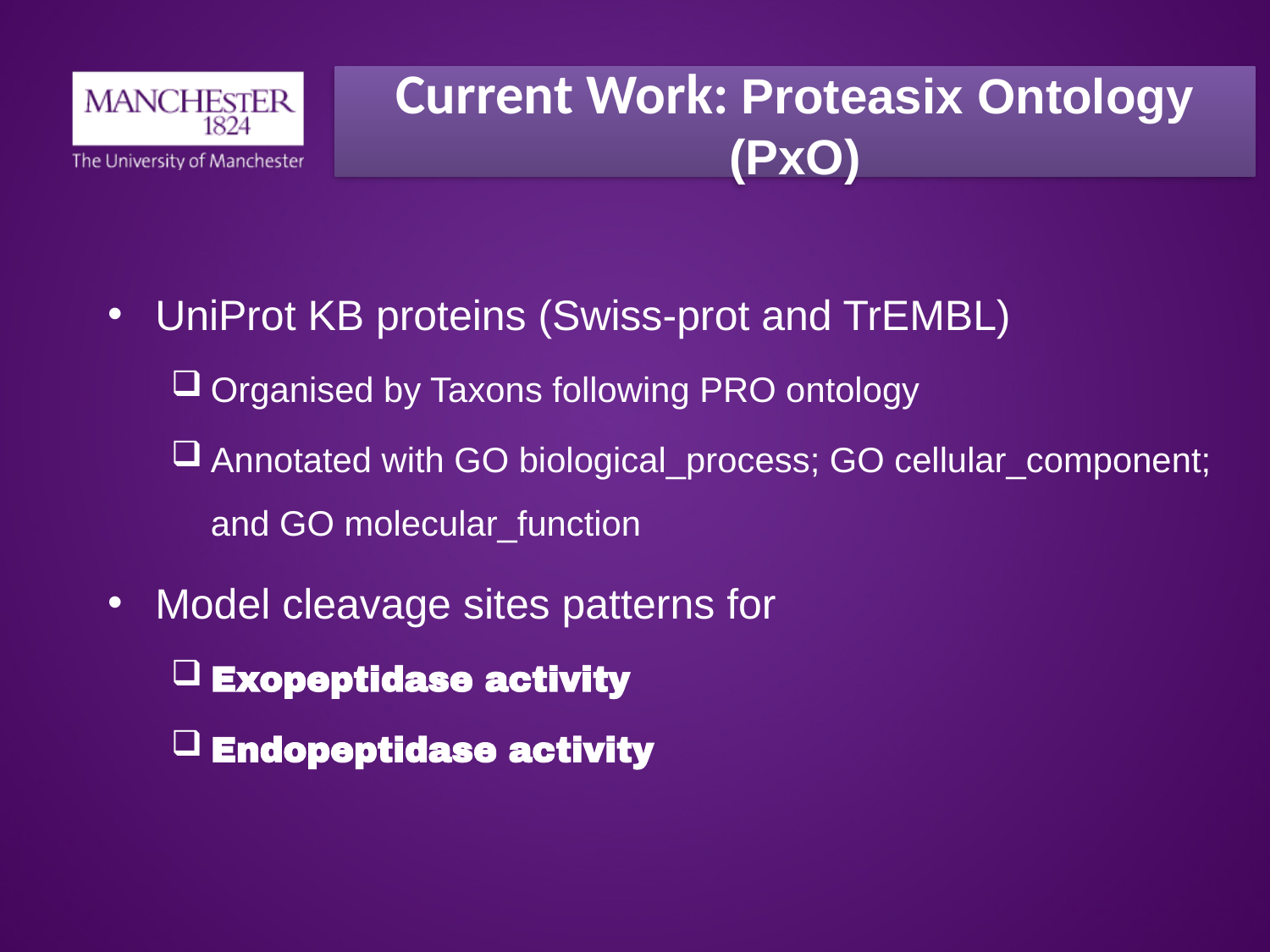

# Current Work: Proteasix Ontology (PxO)
UniProt KB proteins (Swiss-prot and TrEMBL)
Organised by Taxons following PRO ontology
Annotated with GO biological_process; GO cellular_component; and GO molecular_function
Model cleavage sites patterns for
Exopeptidase activity
Endopeptidase activity